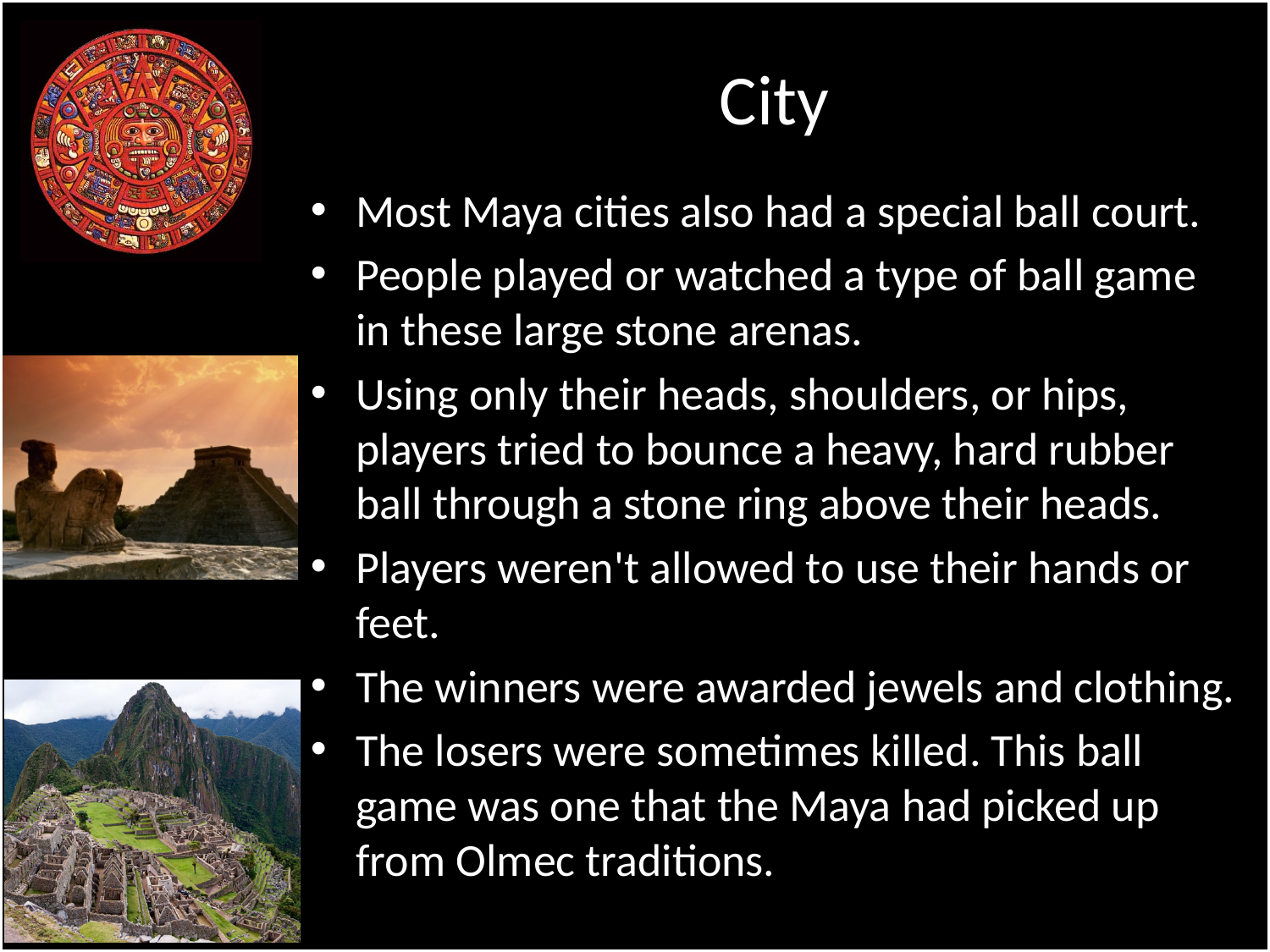

# City
Most Maya cities also had a special ball court.
People played or watched a type of ball game in these large stone arenas.
Using only their heads, shoulders, or hips, players tried to bounce a heavy, hard rubber ball through a stone ring above their heads.
Players weren't allowed to use their hands or feet.
The winners were awarded jewels and clothing.
The losers were sometimes killed. This ball game was one that the Maya had picked up from Olmec traditions.